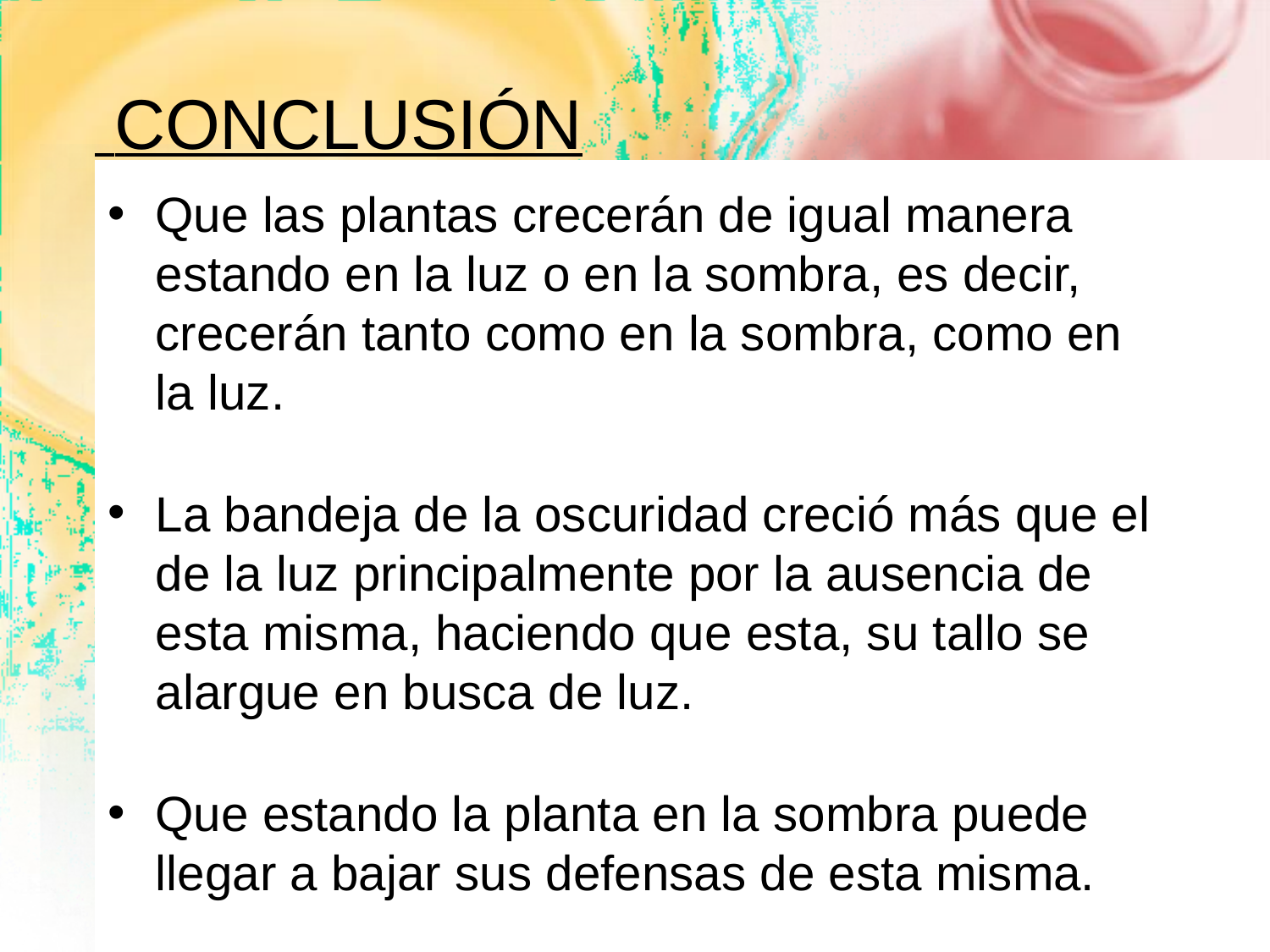

# CONCLUSIÓN
Que las plantas crecerán de igual manera estando en la luz o en la sombra, es decir, crecerán tanto como en la sombra, como en la luz.

La bandeja de la oscuridad creció más que el de la luz principalmente por la ausencia de esta misma, haciendo que esta, su tallo se alargue en busca de luz.

Que estando la planta en la sombra puede llegar a bajar sus defensas de esta misma.